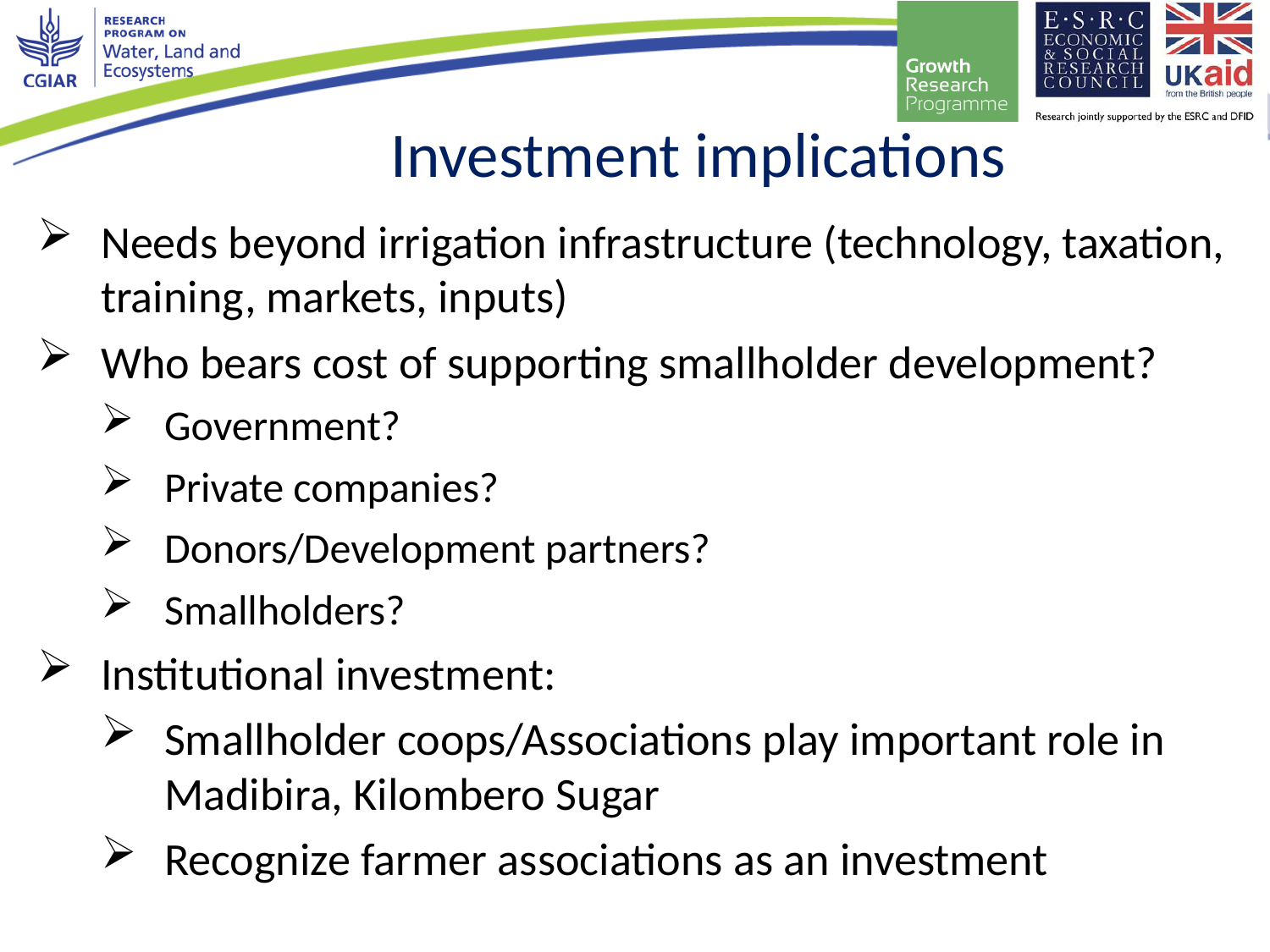

Investment implications
Needs beyond irrigation infrastructure (technology, taxation, training, markets, inputs)
Who bears cost of supporting smallholder development?
Government?
Private companies?
Donors/Development partners?
Smallholders?
Institutional investment:
Smallholder coops/Associations play important role in Madibira, Kilombero Sugar
Recognize farmer associations as an investment